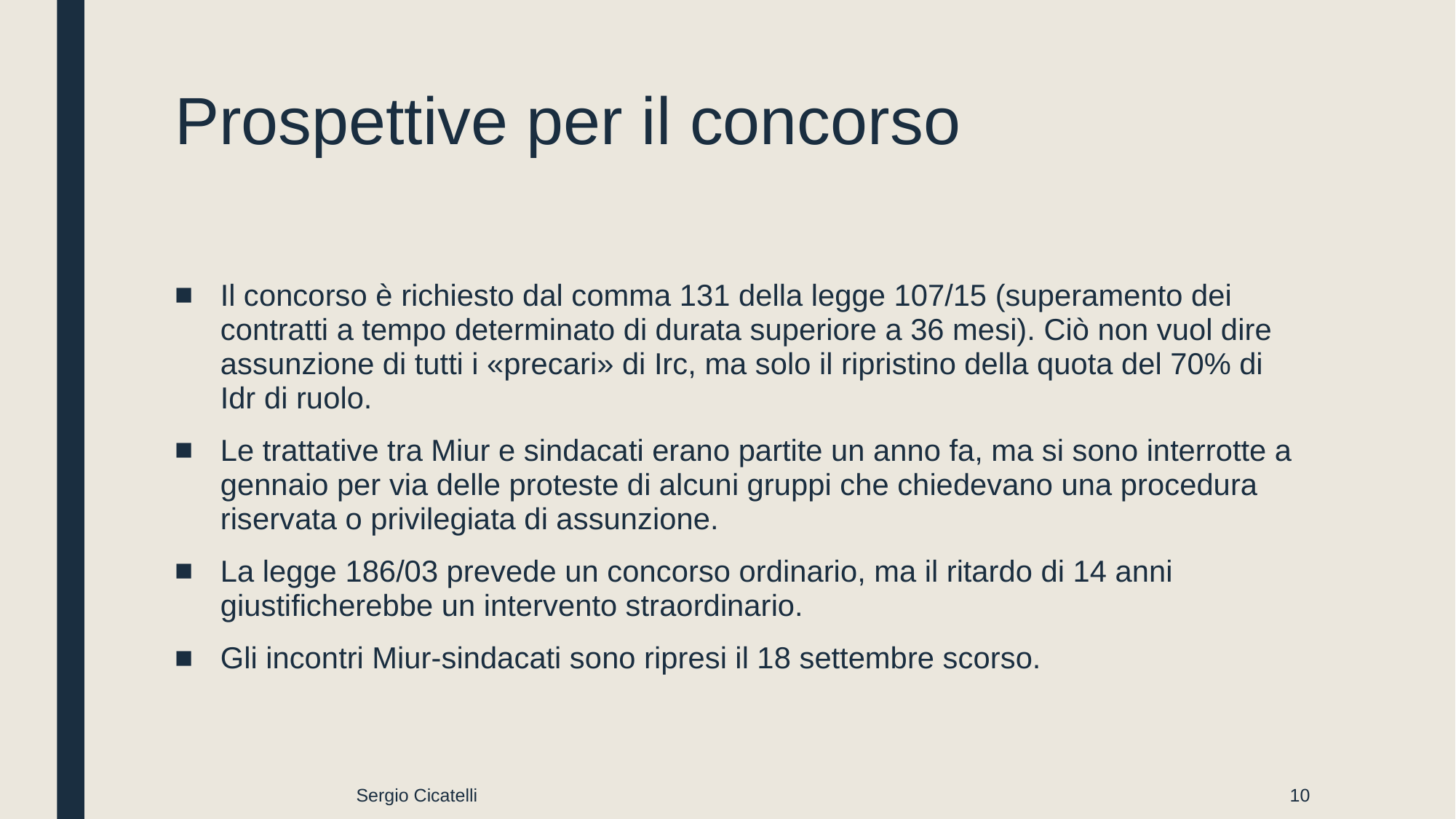

# Prospettive per il concorso
Il concorso è richiesto dal comma 131 della legge 107/15 (superamento dei contratti a tempo determinato di durata superiore a 36 mesi). Ciò non vuol dire assunzione di tutti i «precari» di Irc, ma solo il ripristino della quota del 70% di Idr di ruolo.
Le trattative tra Miur e sindacati erano partite un anno fa, ma si sono interrotte a gennaio per via delle proteste di alcuni gruppi che chiedevano una procedura riservata o privilegiata di assunzione.
La legge 186/03 prevede un concorso ordinario, ma il ritardo di 14 anni giustificherebbe un intervento straordinario.
Gli incontri Miur-sindacati sono ripresi il 18 settembre scorso.
Sergio Cicatelli
10